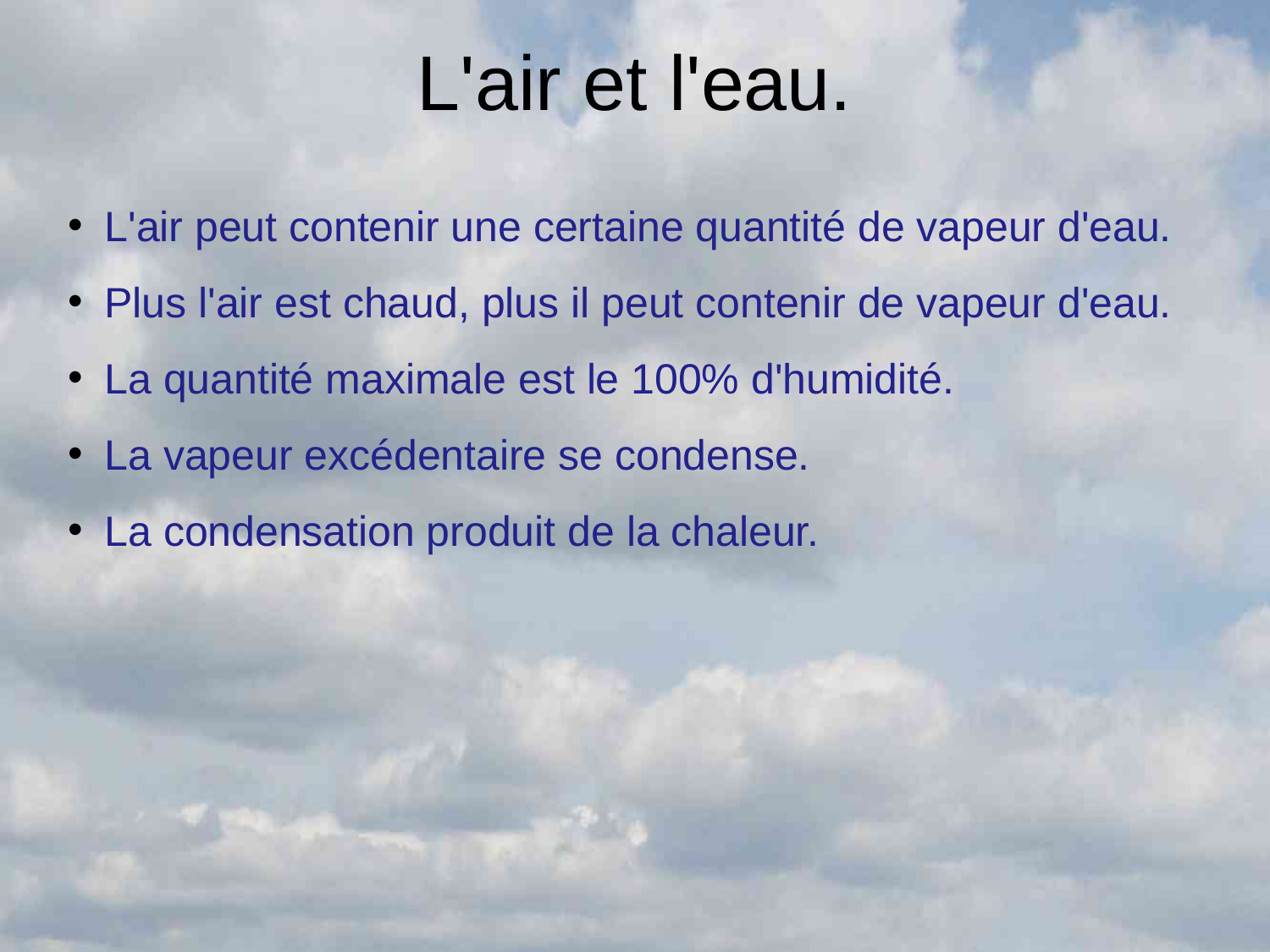

# L'air et l'eau.
L'air peut contenir une certaine quantité de vapeur d'eau.
Plus l'air est chaud, plus il peut contenir de vapeur d'eau.
La quantité maximale est le 100% d'humidité.
La vapeur excédentaire se condense.
La condensation produit de la chaleur.